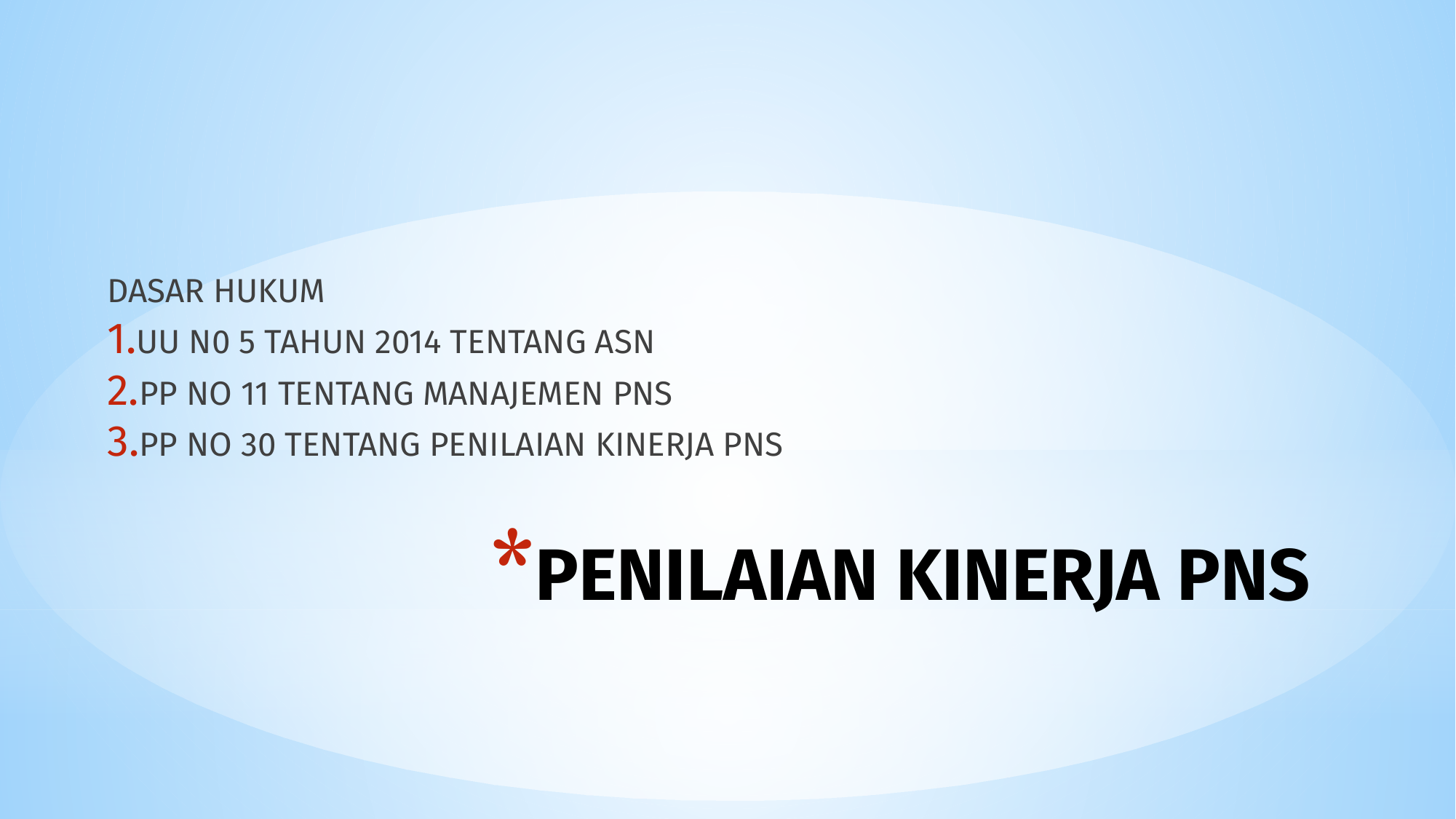

DASAR HUKUM
UU N0 5 TAHUN 2014 TENTANG ASN
PP NO 11 TENTANG MANAJEMEN PNS
PP NO 30 TENTANG PENILAIAN KINERJA PNS
# PENILAIAN KINERJA PNS